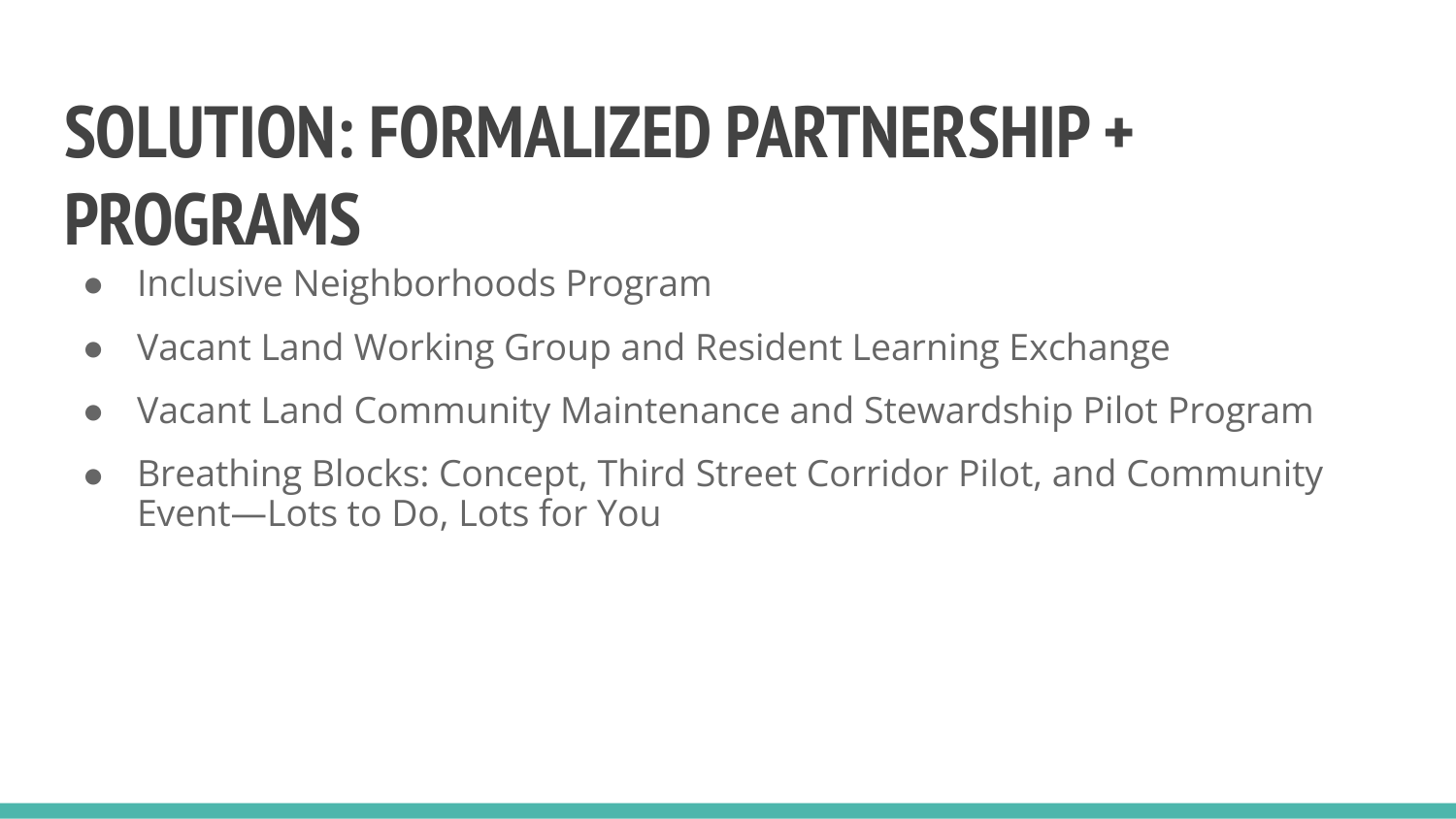

# SOLUTION: FORMALIZED PARTNERSHIP + PROGRAMS
Inclusive Neighborhoods Program
Vacant Land Working Group and Resident Learning Exchange
Vacant Land Community Maintenance and Stewardship Pilot Program
Breathing Blocks: Concept, Third Street Corridor Pilot, and Community Event—Lots to Do, Lots for You